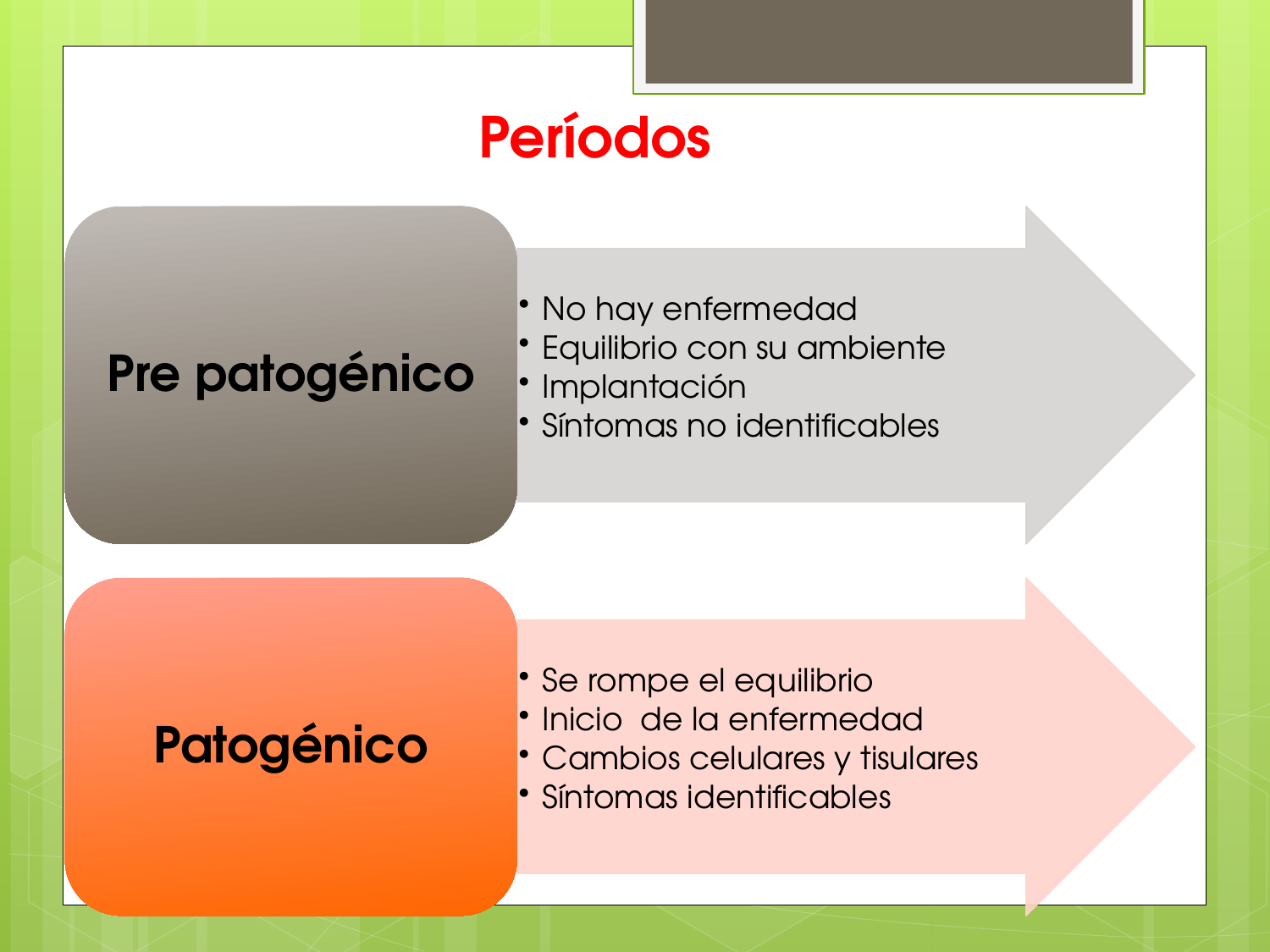

Períodos

No hay enfermedad
Equilibrio con su ambiente
Implantación
Síntomas no identificables
Pre patogénico

Se rompe el equilibrio
Inicio  de la enfermedad
Cambios celulares y tisulares
Síntomas identificables
Patogénico